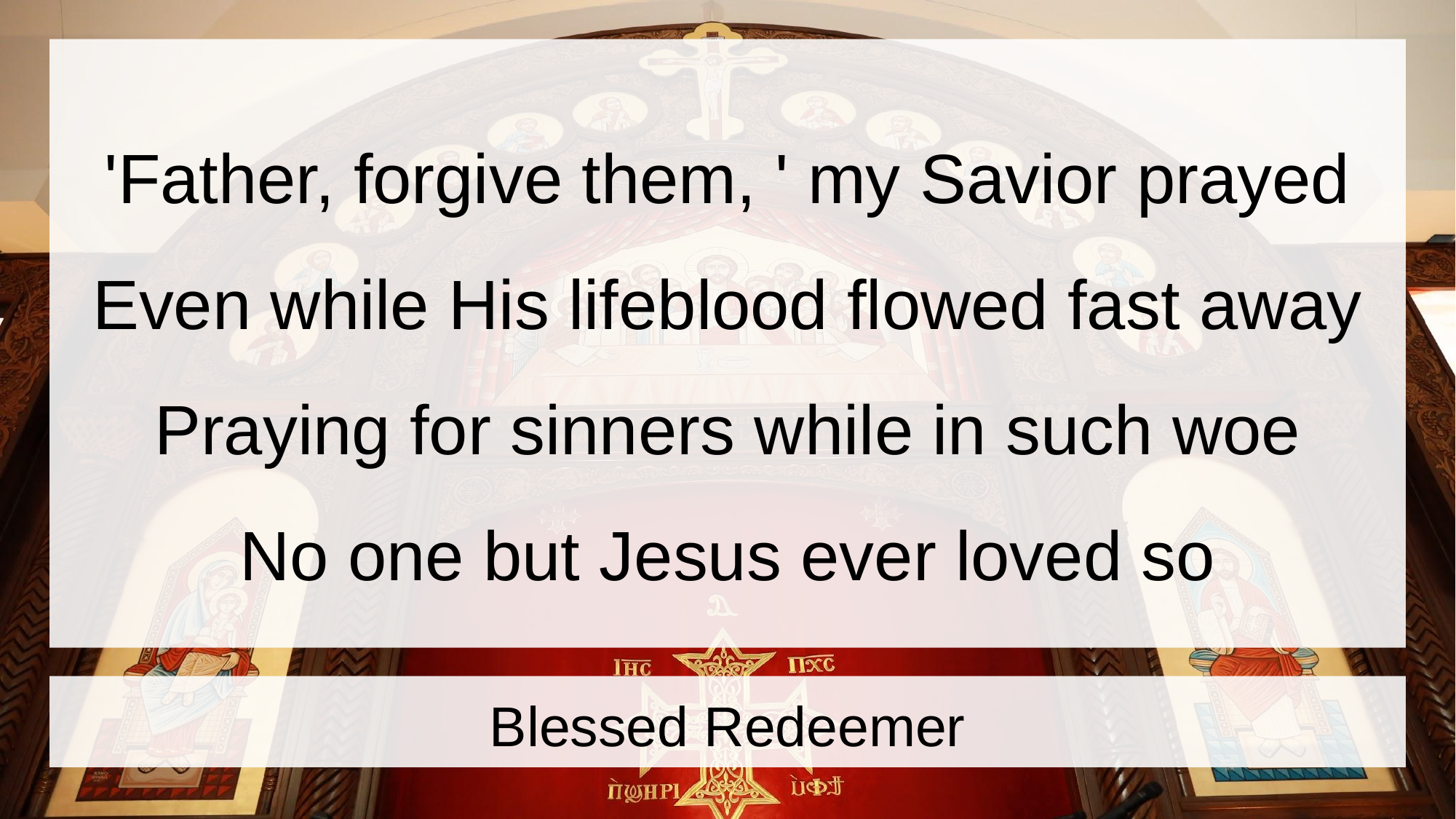

'Father, forgive them, ' my Savior prayed
Even while His lifeblood flowed fast away
Praying for sinners while in such woe
No one but Jesus ever loved so
# Blessed Redeemer